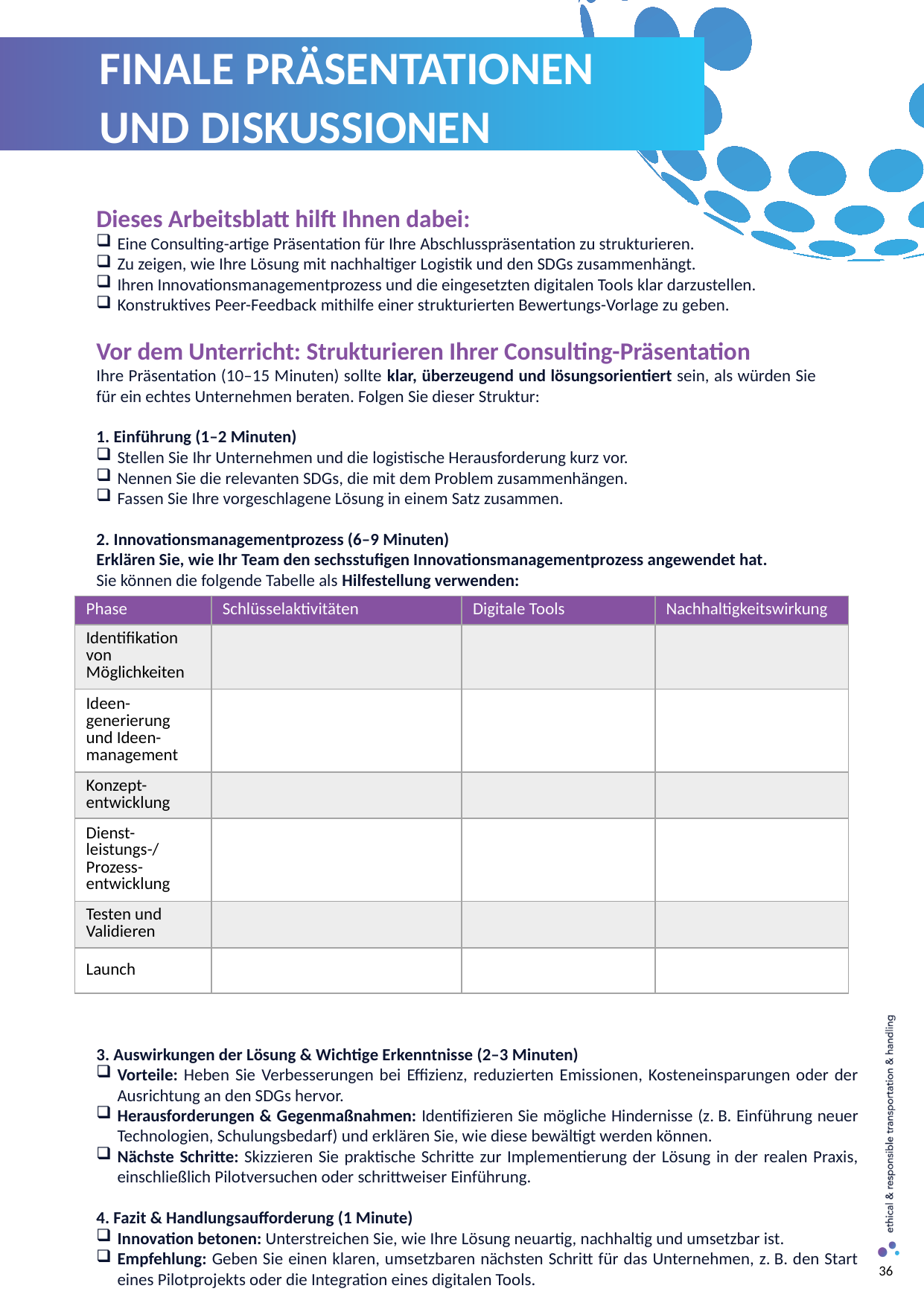

FINALE PRÄSENTATIONEN UND DISKUSSIONEN
Dieses Arbeitsblatt hilft Ihnen dabei:
Eine Consulting-artige Präsentation für Ihre Abschlusspräsentation zu strukturieren.
Zu zeigen, wie Ihre Lösung mit nachhaltiger Logistik und den SDGs zusammenhängt.
Ihren Innovationsmanagementprozess und die eingesetzten digitalen Tools klar darzustellen.
Konstruktives Peer-Feedback mithilfe einer strukturierten Bewertungs-Vorlage zu geben.

Vor dem Unterricht: Strukturieren Ihrer Consulting-Präsentation
Ihre Präsentation (10–15 Minuten) sollte klar, überzeugend und lösungsorientiert sein, als würden Sie für ein echtes Unternehmen beraten. Folgen Sie dieser Struktur:

1. Einführung (1–2 Minuten)
Stellen Sie Ihr Unternehmen und die logistische Herausforderung kurz vor.
Nennen Sie die relevanten SDGs, die mit dem Problem zusammenhängen.
Fassen Sie Ihre vorgeschlagene Lösung in einem Satz zusammen.

2. Innovationsmanagementprozess (6–9 Minuten)
Erklären Sie, wie Ihr Team den sechsstufigen Innovationsmanagementprozess angewendet hat.
Sie können die folgende Tabelle als Hilfestellung verwenden:

| Phase | Schlüsselaktivitäten | Digitale Tools | Nachhaltigkeitswirkung |
| --- | --- | --- | --- |
| Identifikation von Möglichkeiten |  |  |  |
| Ideen-generierung und Ideen-management |  |  |  |
| Konzept-entwicklung |  |  |  |
| Dienst-leistungs-/ Prozess-entwicklung |  |  |  |
| Testen und Validieren |  |  |  |
| Launch |  |  |  |
3. Auswirkungen der Lösung & Wichtige Erkenntnisse (2–3 Minuten)
Vorteile: Heben Sie Verbesserungen bei Effizienz, reduzierten Emissionen, Kosteneinsparungen oder der Ausrichtung an den SDGs hervor.
Herausforderungen & Gegenmaßnahmen: Identifizieren Sie mögliche Hindernisse (z. B. Einführung neuer Technologien, Schulungsbedarf) und erklären Sie, wie diese bewältigt werden können.
Nächste Schritte: Skizzieren Sie praktische Schritte zur Implementierung der Lösung in der realen Praxis, einschließlich Pilotversuchen oder schrittweiser Einführung.

4. Fazit & Handlungsaufforderung (1 Minute)
Innovation betonen: Unterstreichen Sie, wie Ihre Lösung neuartig, nachhaltig und umsetzbar ist.
Empfehlung: Geben Sie einen klaren, umsetzbaren nächsten Schritt für das Unternehmen, z. B. den Start eines Pilotprojekts oder die Integration eines digitalen Tools.
36